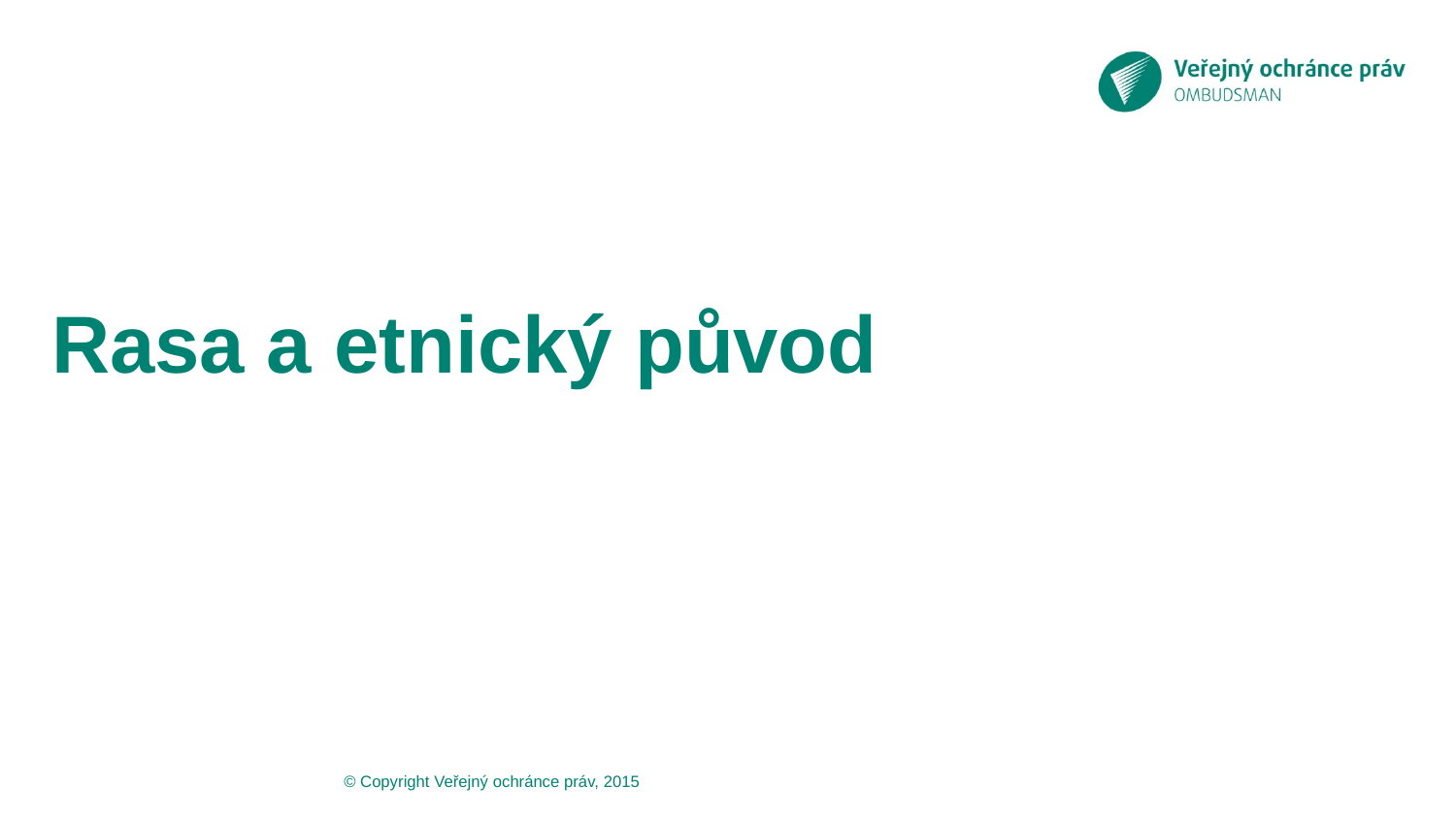

# Rasa a etnický původ
© Copyright Veřejný ochránce práv, 2015